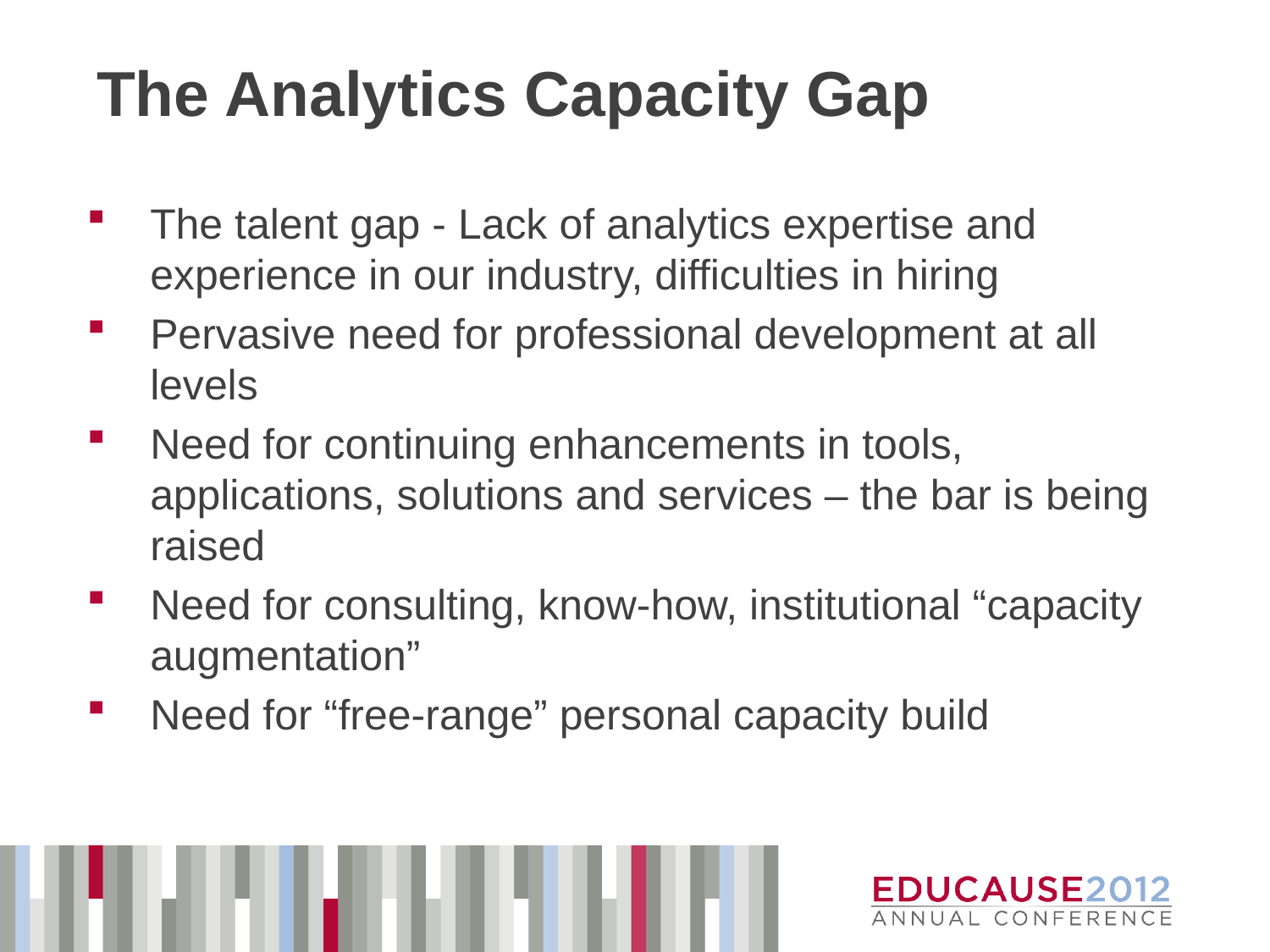

# The Analytics Capacity Gap
The talent gap - Lack of analytics expertise and experience in our industry, difficulties in hiring
Pervasive need for professional development at all levels
Need for continuing enhancements in tools, applications, solutions and services – the bar is being raised
Need for consulting, know-how, institutional “capacity augmentation”
Need for “free-range” personal capacity build